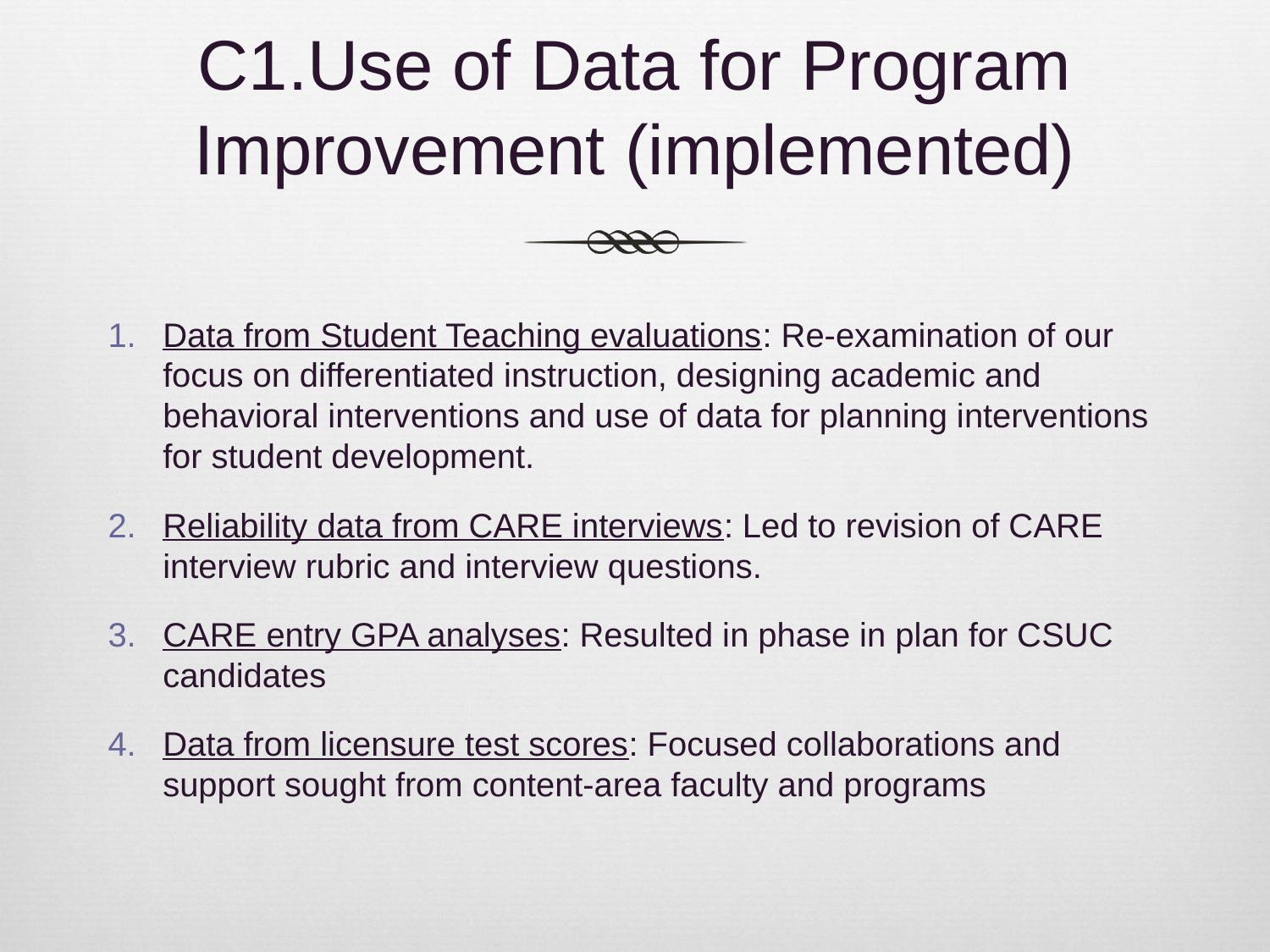

# C1.Use of Data for Program Improvement (implemented)
Data from Student Teaching evaluations: Re-examination of our focus on differentiated instruction, designing academic and behavioral interventions and use of data for planning interventions for student development.
Reliability data from CARE interviews: Led to revision of CARE interview rubric and interview questions.
CARE entry GPA analyses: Resulted in phase in plan for CSUC candidates
Data from licensure test scores: Focused collaborations and support sought from content-area faculty and programs